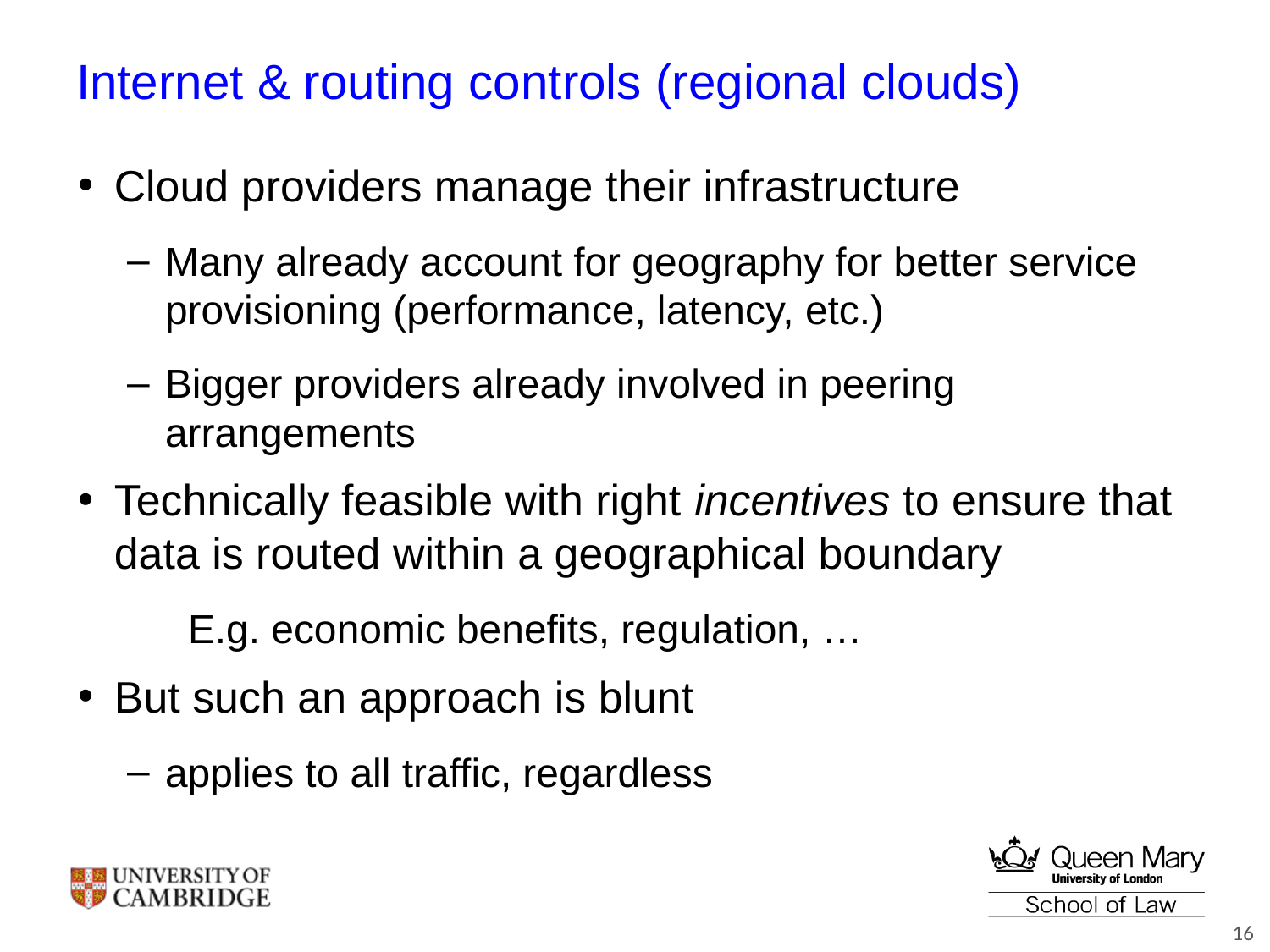

# Internet & routing controls (regional clouds)
Cloud providers manage their infrastructure
Many already account for geography for better service provisioning (performance, latency, etc.)
Bigger providers already involved in peering arrangements
Technically feasible with right incentives to ensure that data is routed within a geographical boundary
E.g. economic benefits, regulation, …
But such an approach is blunt
applies to all traffic, regardless
16